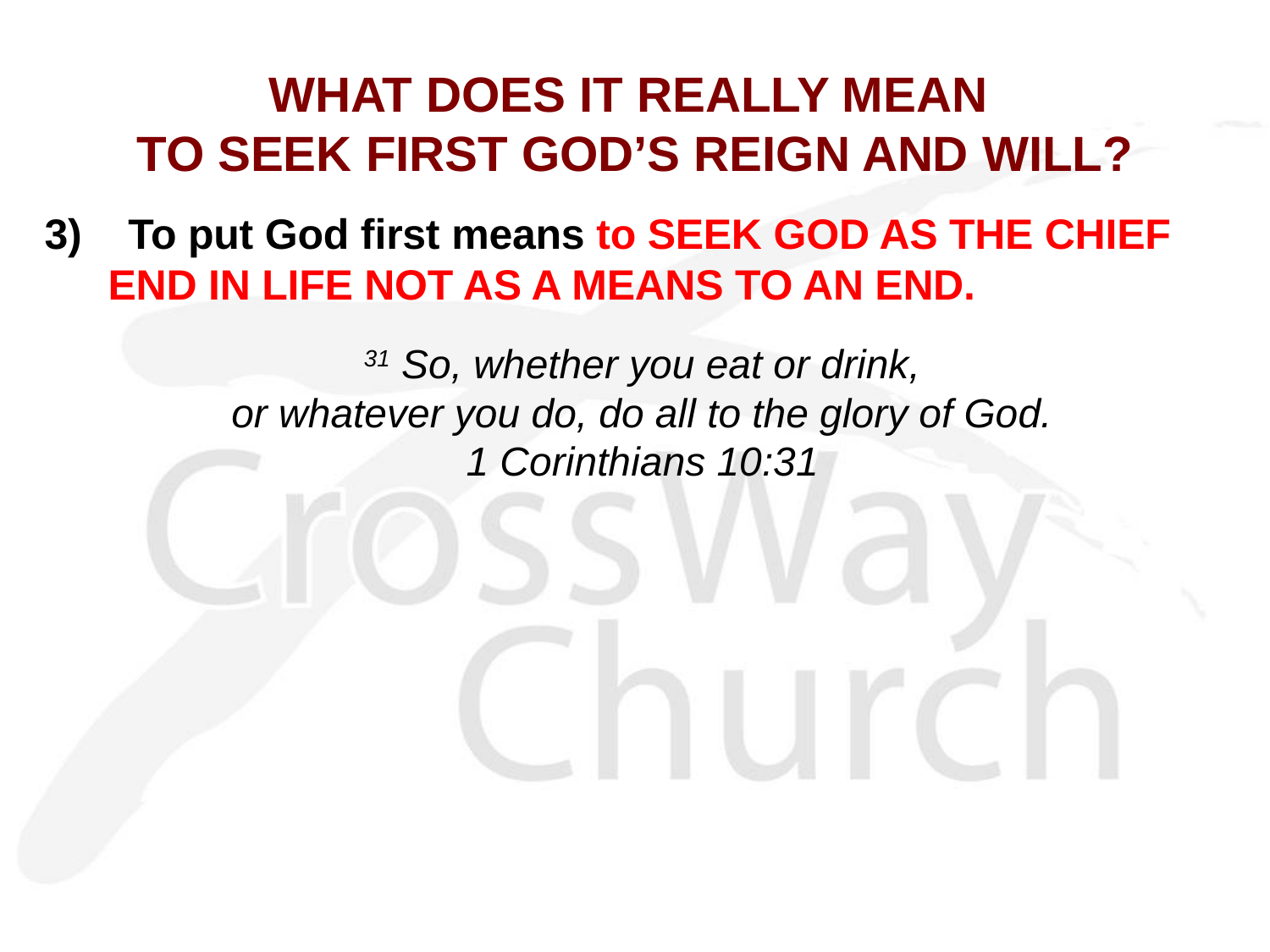

# WHAT DOES IT REALLY MEAN TO SEEK FIRST GOD’S REIGN AND WILL?
3)    To put God first means to SEEK GOD AS THE CHIEF END IN LIFE NOT AS A MEANS TO AN END.

 31 So, whether you eat or drink,
or whatever you do, do all to the glory of God.
1 Corinthians 10:31